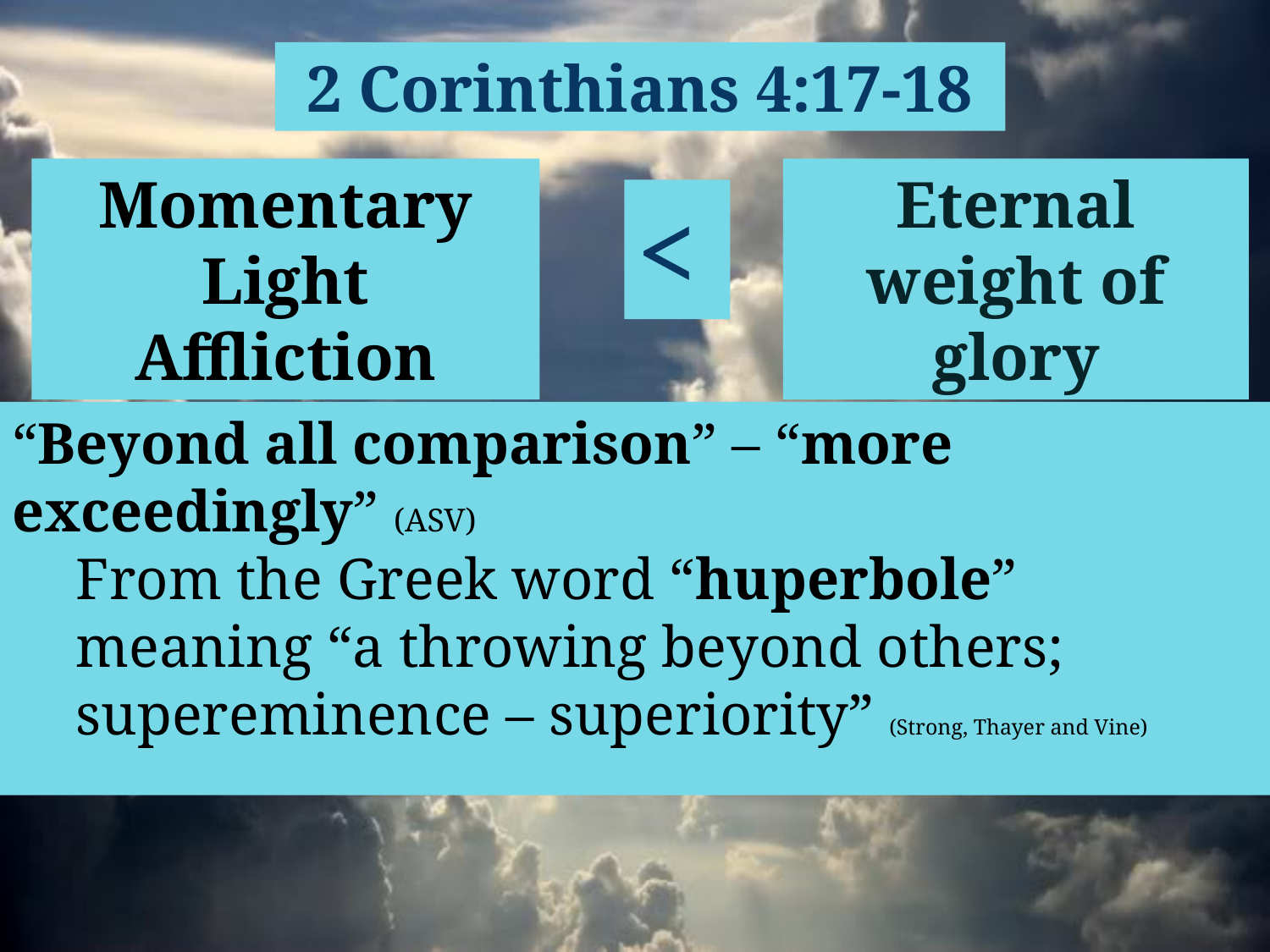

2 Corinthians 4:17-18
Momentary Light Affliction
Eternal weight of glory
<
“Beyond all comparison” – “more exceedingly” (ASV)
From the Greek word “huperbole” meaning “a throwing beyond others; supereminence – superiority” (Strong, Thayer and Vine)